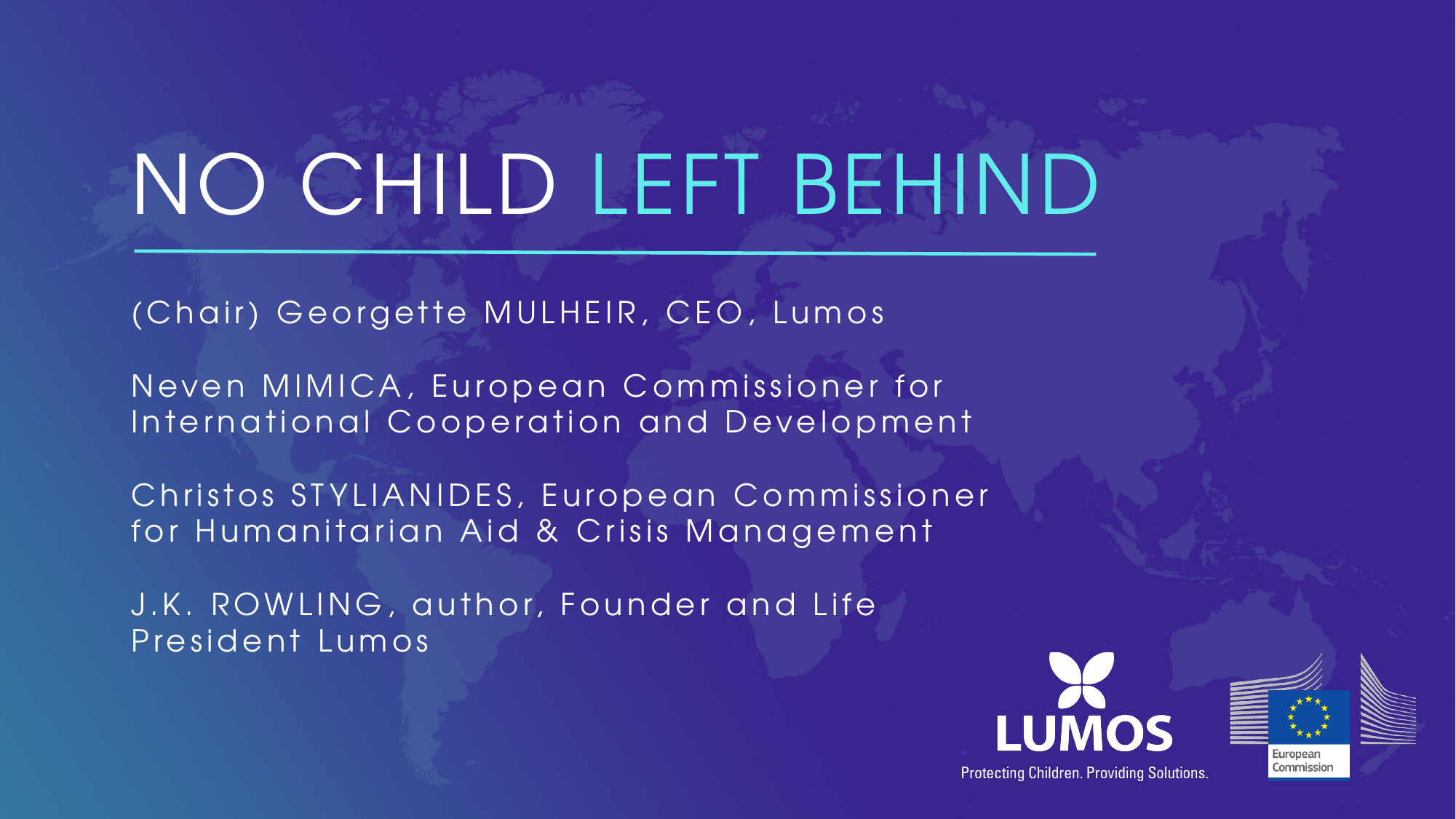

NO CHILD LEFT BEHIND
(Chair) Georgette MULHEIR, CEO, Lumos

Neven MIMICA, European Commissioner for International Cooperation and Development

Christos STYLIANIDES, European Commissioner for Humanitarian Aid & Crisis Management

J.K. ROWLING, author, Founder and Life President Lumos